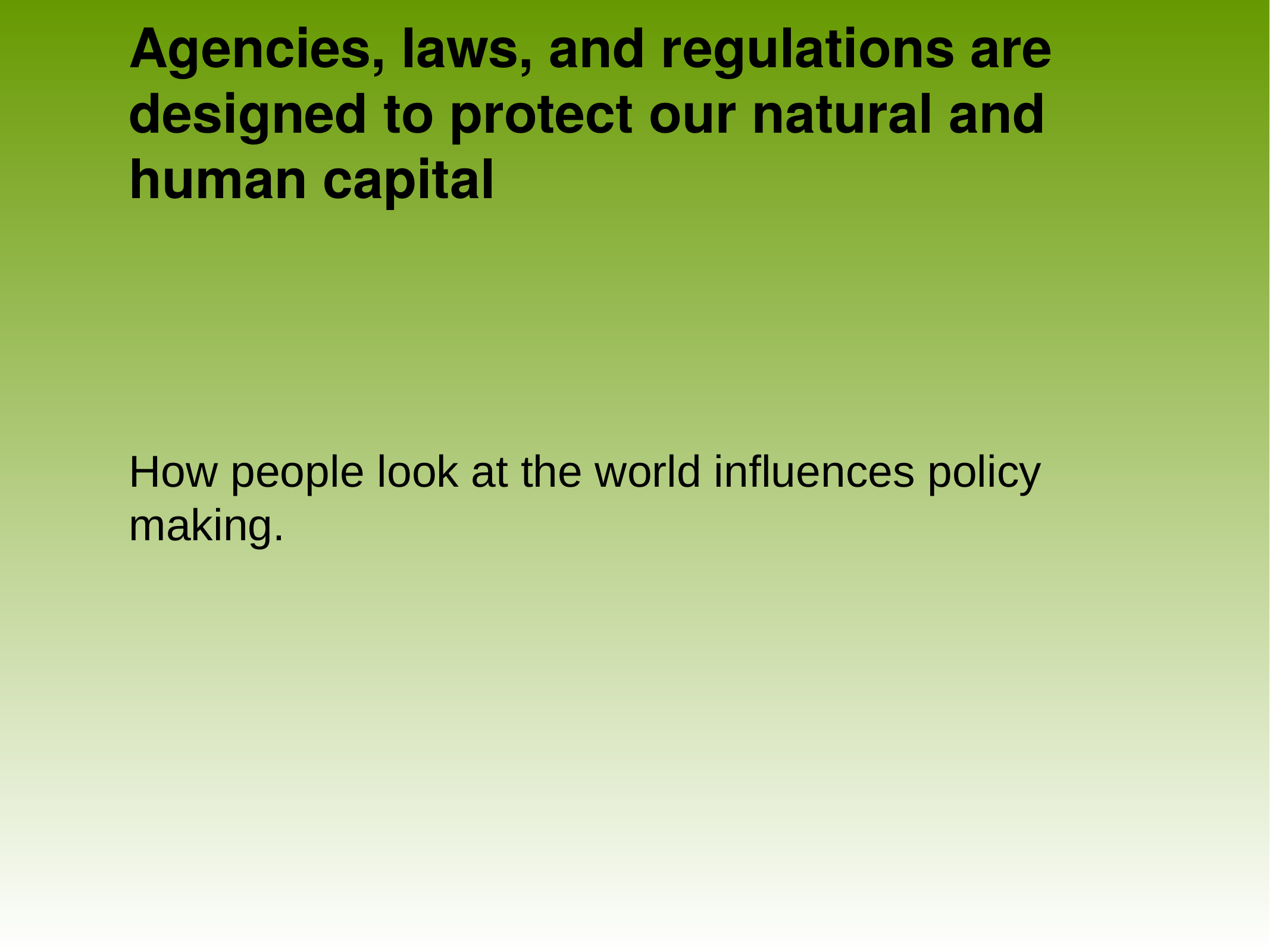

# Agencies, laws, and regulations are designed to protect our natural and human capital
How people look at the world influences policy making.